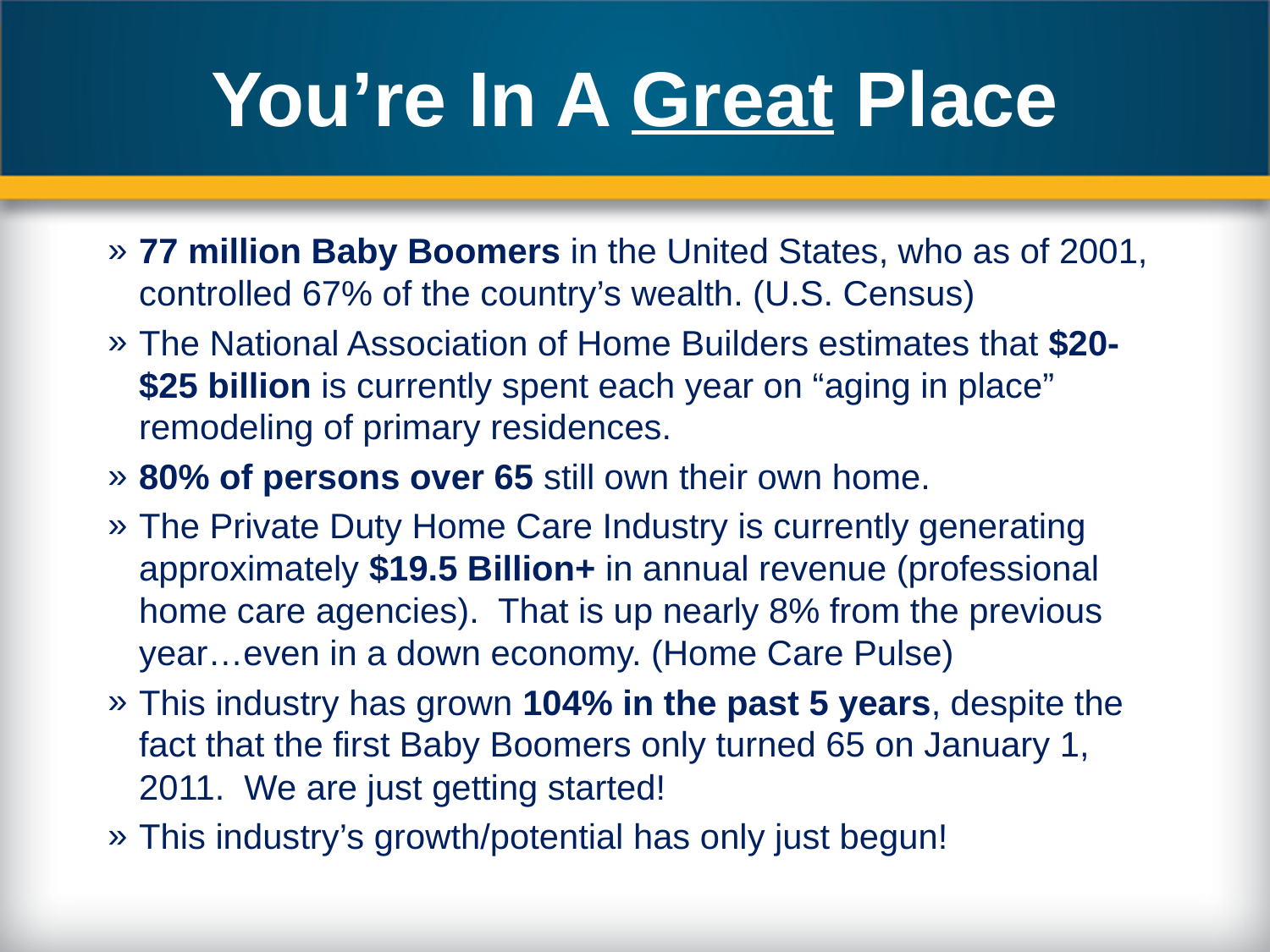

# You’re In A Great Place
77 million Baby Boomers in the United States, who as of 2001, controlled 67% of the country’s wealth. (U.S. Census)
The National Association of Home Builders estimates that $20-$25 billion is currently spent each year on “aging in place” remodeling of primary residences.
80% of persons over 65 still own their own home.
The Private Duty Home Care Industry is currently generating approximately $19.5 Billion+ in annual revenue (professional home care agencies).  That is up nearly 8% from the previous year…even in a down economy. (Home Care Pulse)
This industry has grown 104% in the past 5 years, despite the fact that the first Baby Boomers only turned 65 on January 1, 2011.  We are just getting started!
This industry’s growth/potential has only just begun!